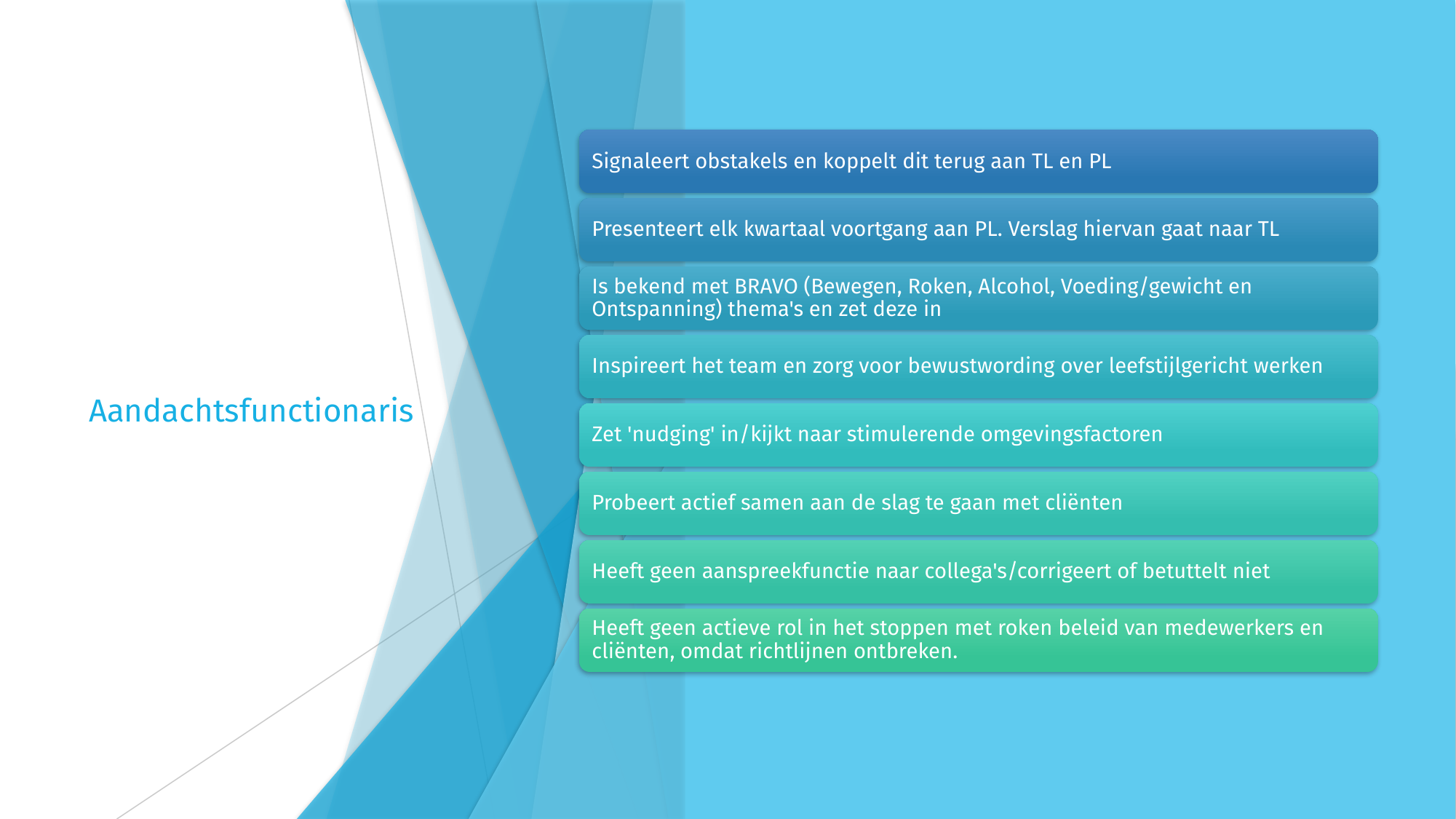

Signaleert obstakels en koppelt dit terug aan TL en PL
Presenteert elk kwartaal voortgang aan PL. Verslag hiervan gaat naar TL
Is bekend met BRAVO (Bewegen, Roken, Alcohol, Voeding/gewicht en Ontspanning) thema's en zet deze in
Inspireert het team en zorg voor bewustwording over leefstijlgericht werken
Zet 'nudging' in/kijkt naar stimulerende omgevingsfactoren
Probeert actief samen aan de slag te gaan met cliënten
Heeft geen aanspreekfunctie naar collega's/corrigeert of betuttelt niet
Heeft geen actieve rol in het stoppen met roken beleid van medewerkers en cliënten, omdat richtlijnen ontbreken.
# Aandachtsfunctionaris